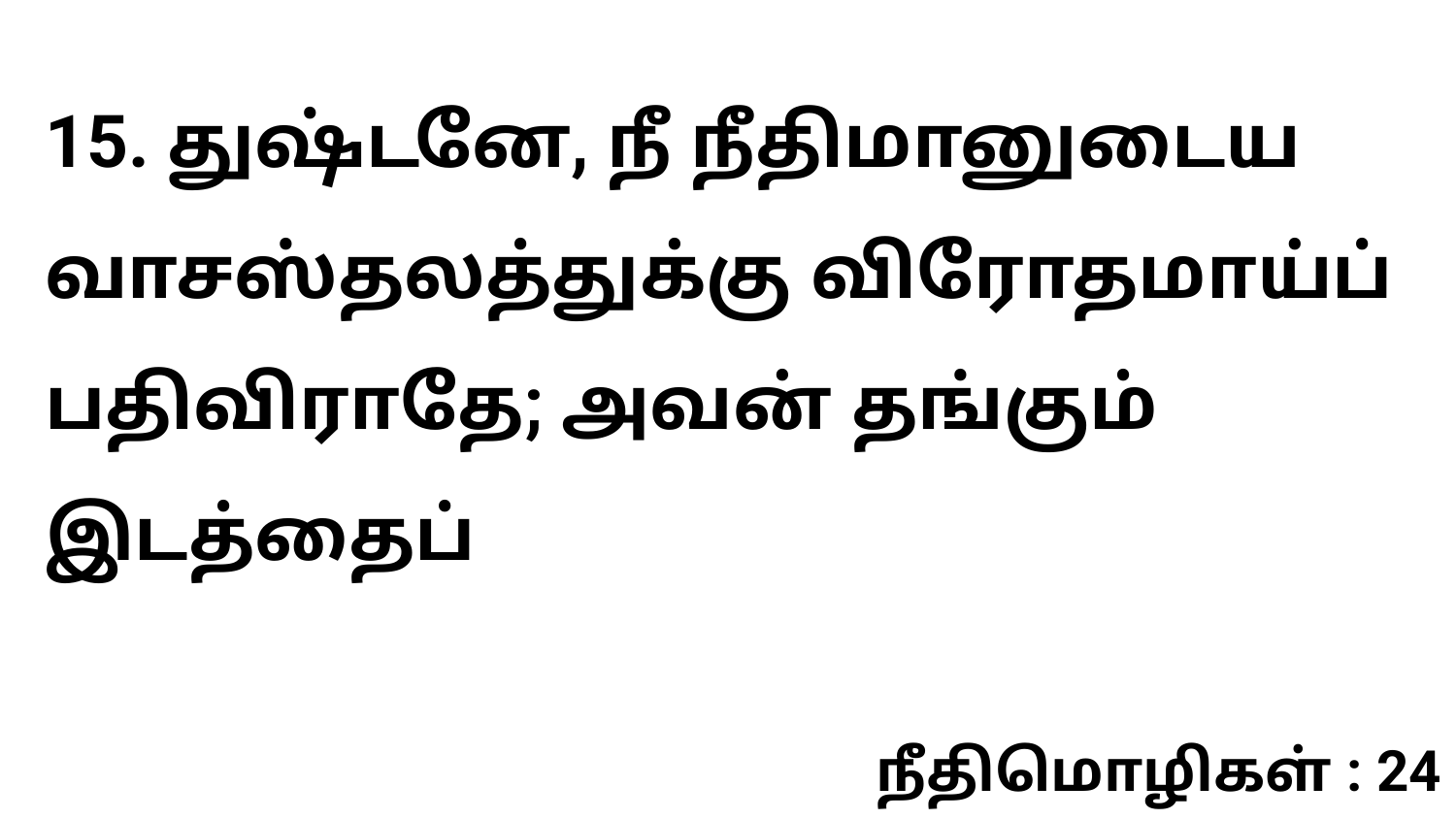

15. துஷ்டனே, நீ நீதிமானுடைய வாசஸ்தலத்துக்கு விரோதமாய்ப் பதிவிராதே; அவன் தங்கும் இடத்தைப்
நீதிமொழிகள் : 24